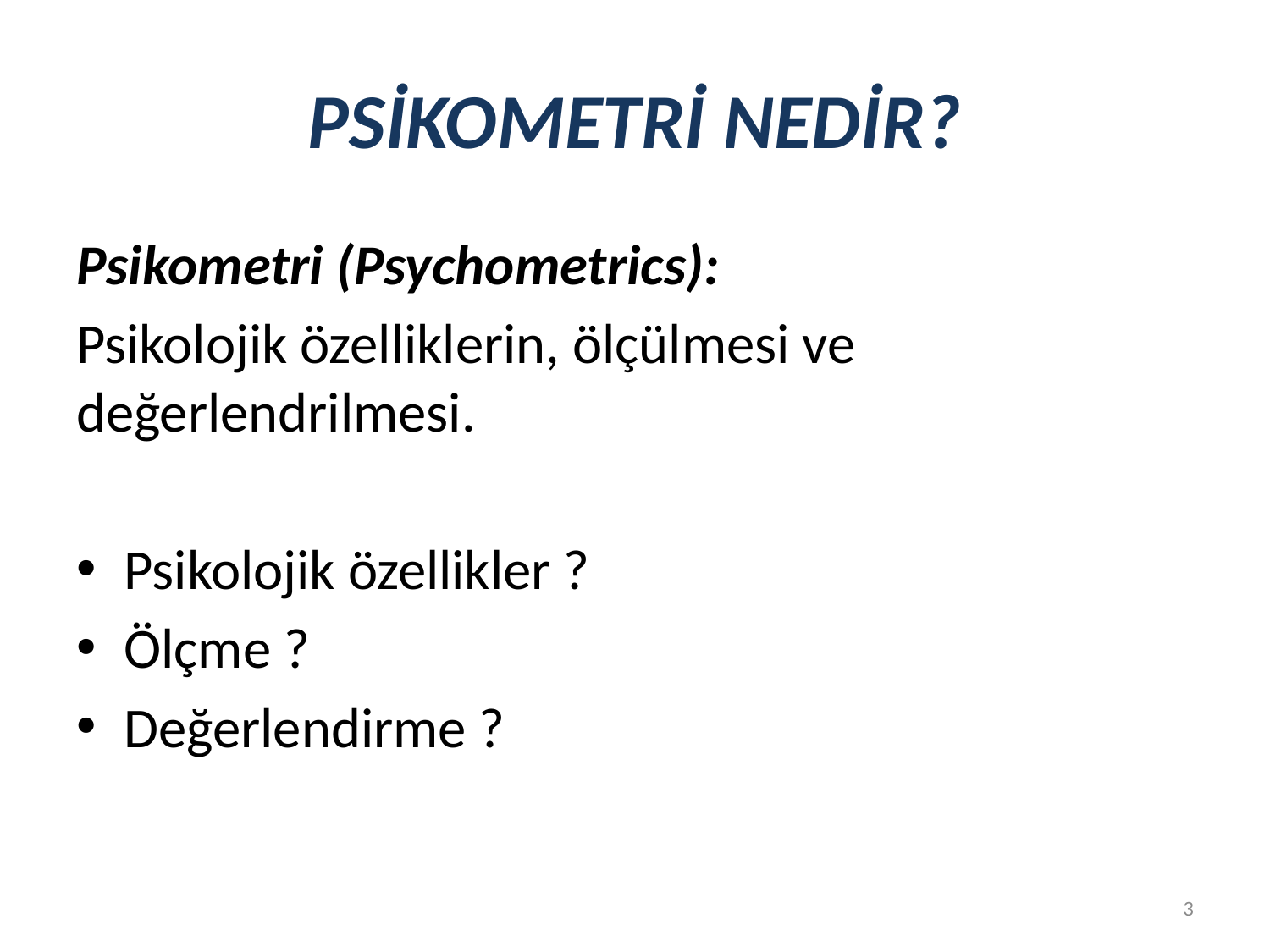

# PSİKOMETRİ NEDİR?
Psikometri (Psychometrics):
Psikolojik özelliklerin, ölçülmesi ve değerlendrilmesi.

Psikolojik özellikler ?
Ölçme ?
Değerlendirme ?

3